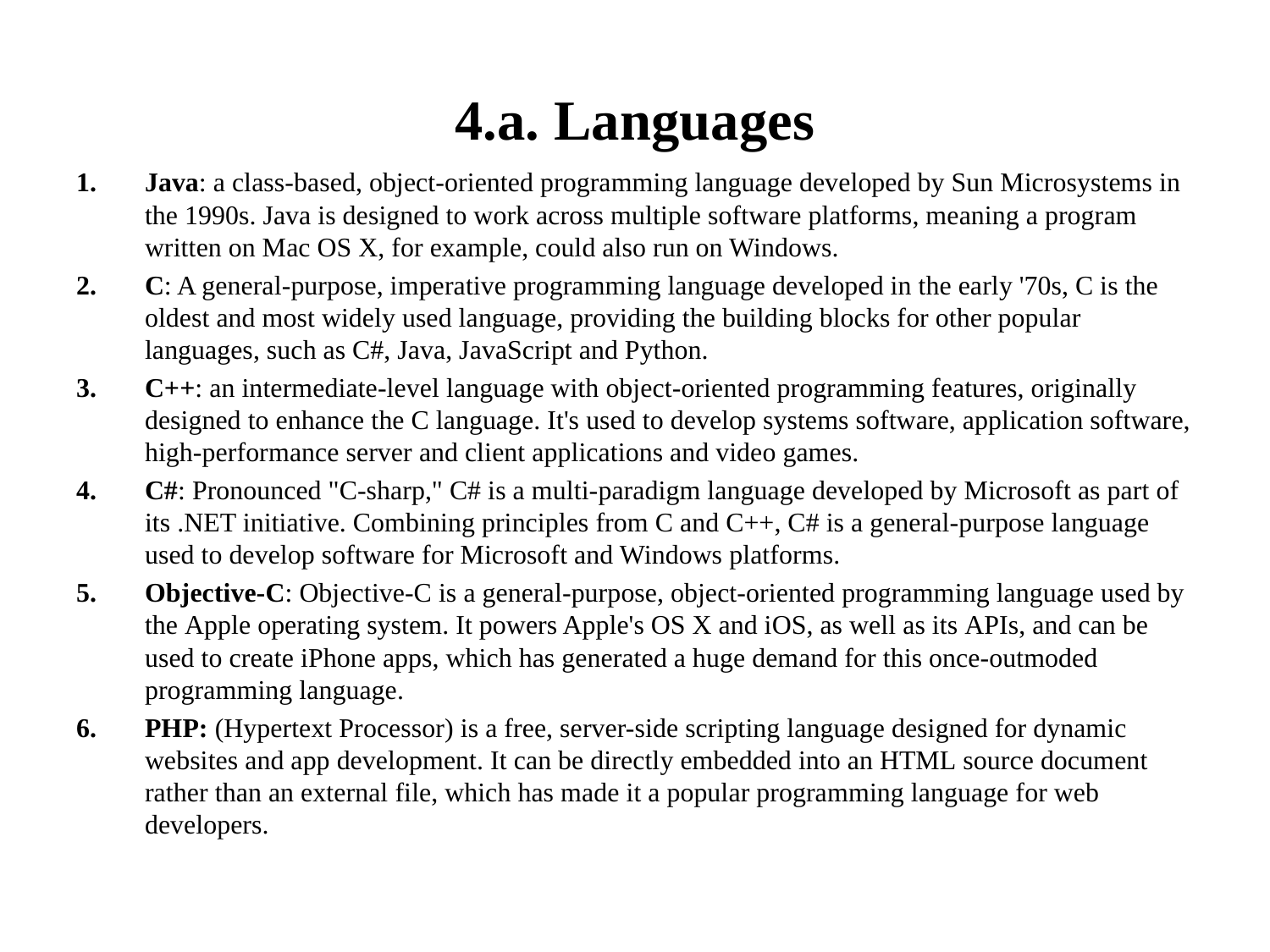

# 4.a. Languages
Java: a class-based, object-oriented programming language developed by Sun Microsystems in the 1990s. Java is designed to work across multiple software platforms, meaning a program written on Mac OS X, for example, could also run on Windows.
C: A general-purpose, imperative programming language developed in the early '70s, C is the oldest and most widely used language, providing the building blocks for other popular languages, such as C#, Java, JavaScript and Python.
C++: an intermediate-level language with object-oriented programming features, originally designed to enhance the C language. It's used to develop systems software, application software, high-performance server and client applications and video games.
C#: Pronounced "C-sharp," C# is a multi-paradigm language developed by Microsoft as part of its .NET initiative. Combining principles from C and C++, C# is a general-purpose language used to develop software for Microsoft and Windows platforms.
Objective-C: Objective-C is a general-purpose, object-oriented programming language used by the Apple operating system. It powers Apple's OS X and iOS, as well as its APIs, and can be used to create iPhone apps, which has generated a huge demand for this once-outmoded programming language.
PHP: (Hypertext Processor) is a free, server-side scripting language designed for dynamic websites and app development. It can be directly embedded into an HTML source document rather than an external file, which has made it a popular programming language for web developers.